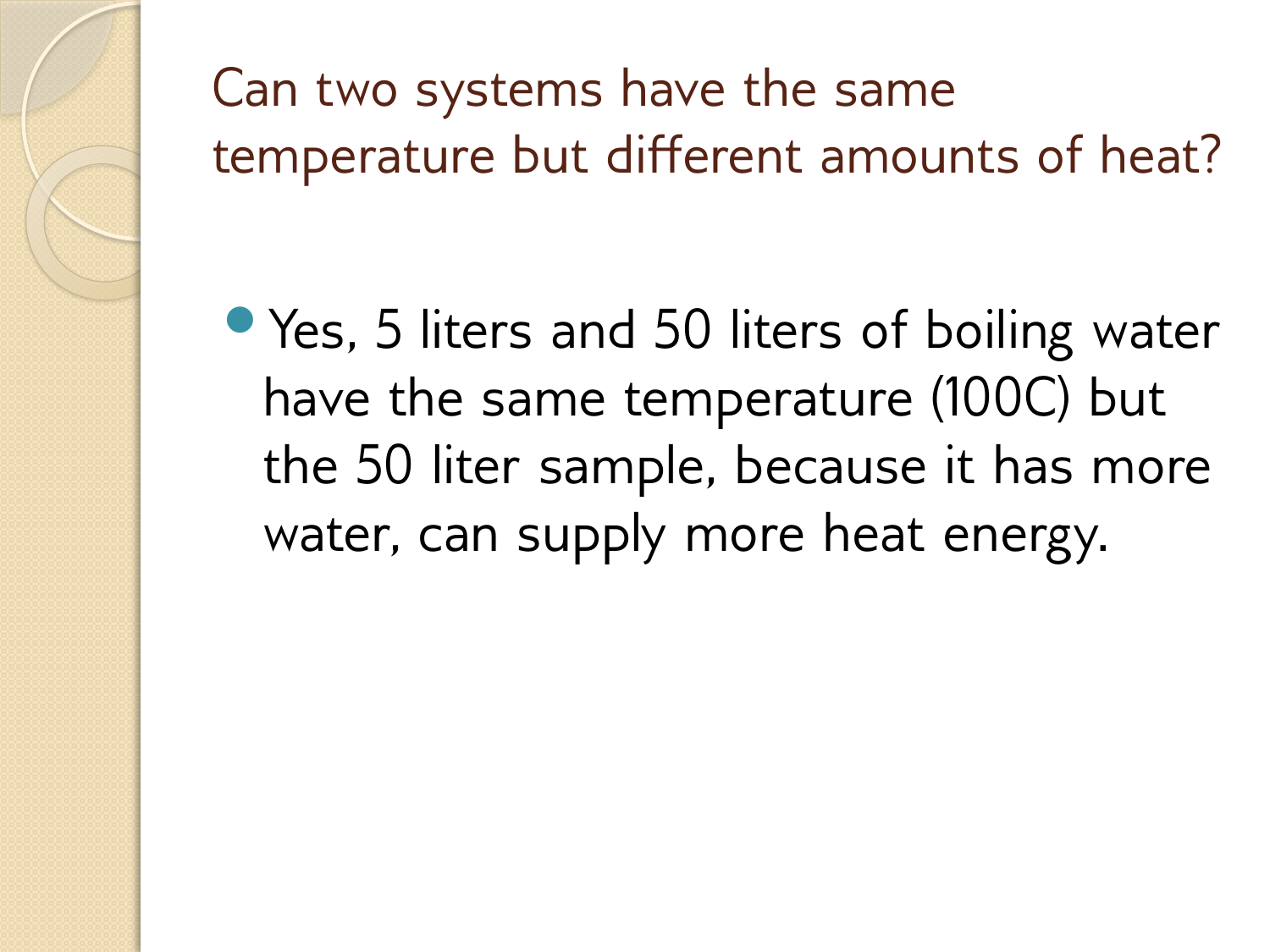

# Can two systems have the same temperature but different amounts of heat?
Yes, 5 liters and 50 liters of boiling water have the same temperature (100C) but the 50 liter sample, because it has more water, can supply more heat energy.